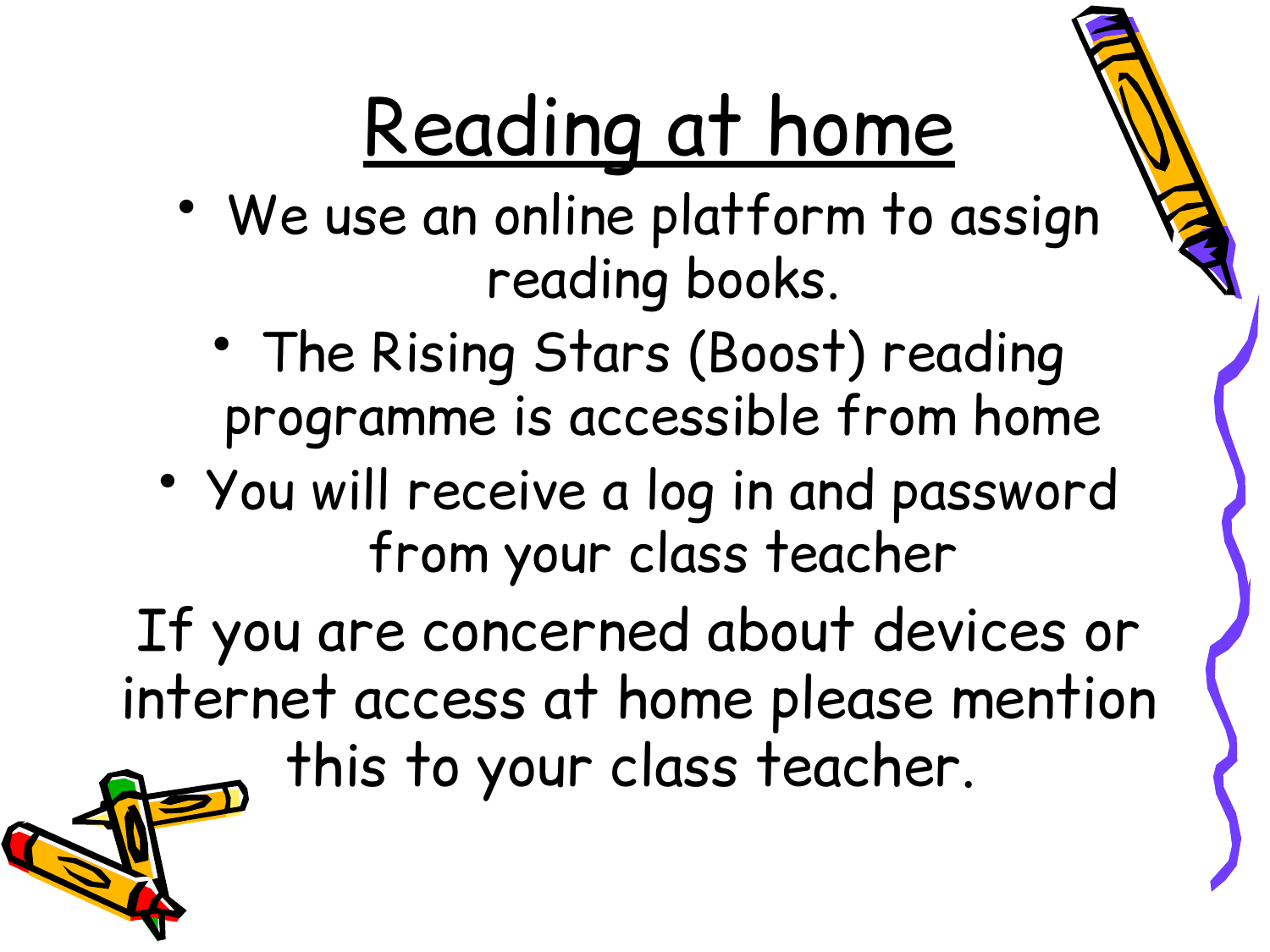

# Reading at home
We use an online platform to assign reading books.
The Rising Stars (Boost) reading programme is accessible from home
You will receive a log in and password from your class teacher
If you are concerned about devices or internet access at home please mention this to your class teacher.